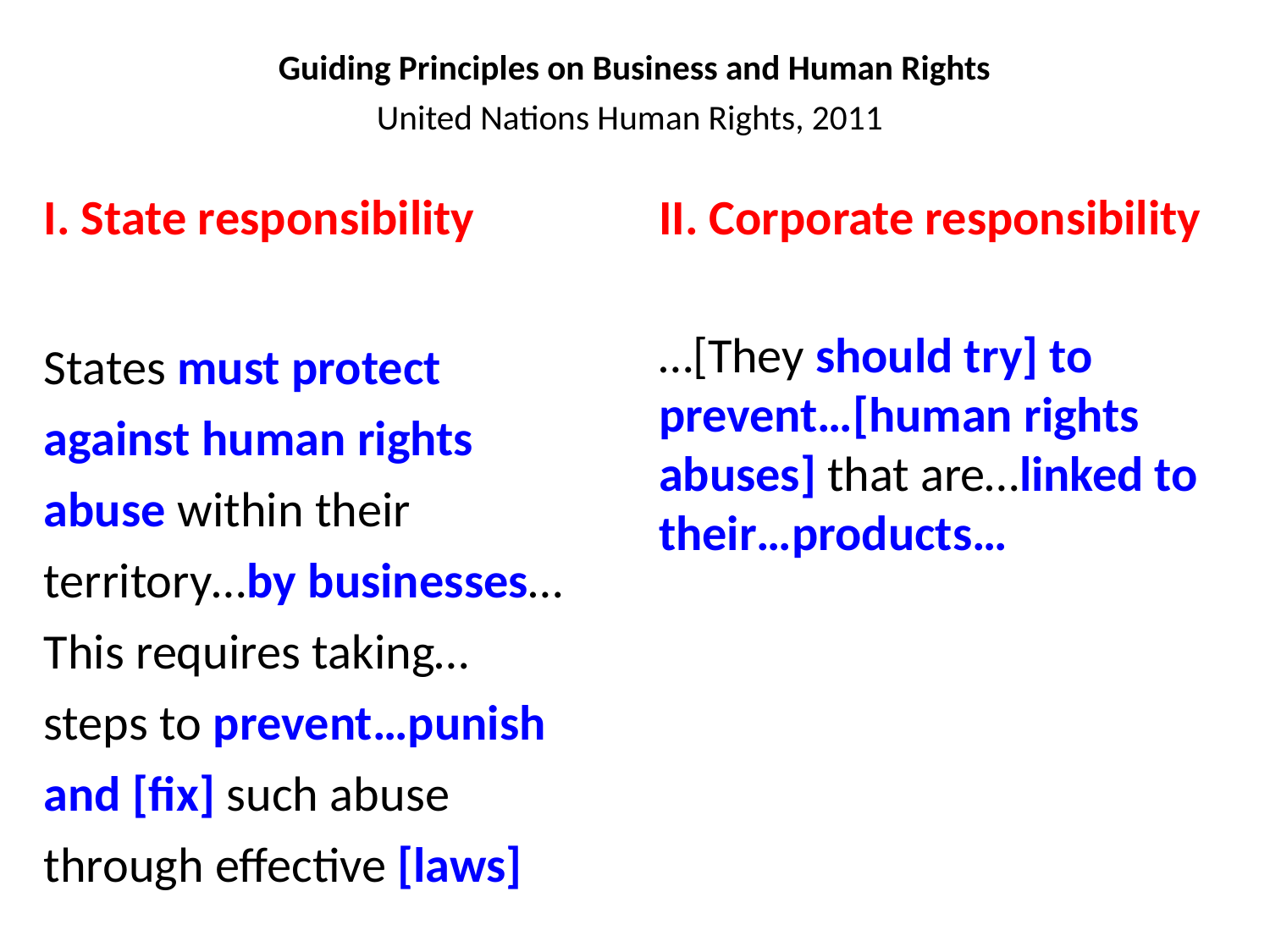

# Guiding Principles on Business and Human Rights United Nations Human Rights, 2011
I. State responsibility

States must protect against human rights abuse within their territory…by businesses… This requires taking…steps to prevent…punish and [fix] such abuse through effective [laws]
II. Corporate responsibility

…[They should try] to prevent…[human rights abuses] that are…linked to their…products…